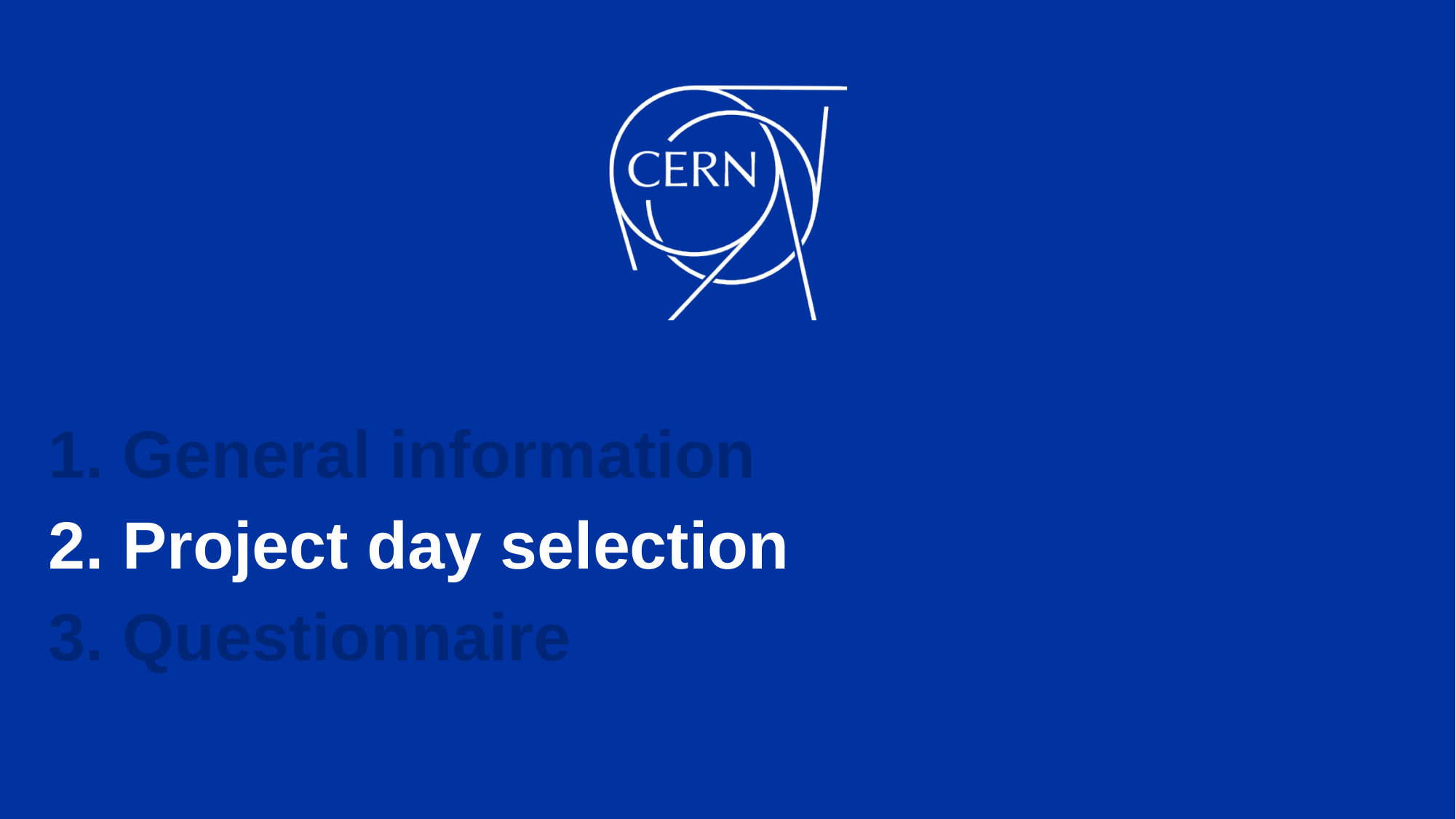

1. General information
2. Project day selection
3. Questionnaire